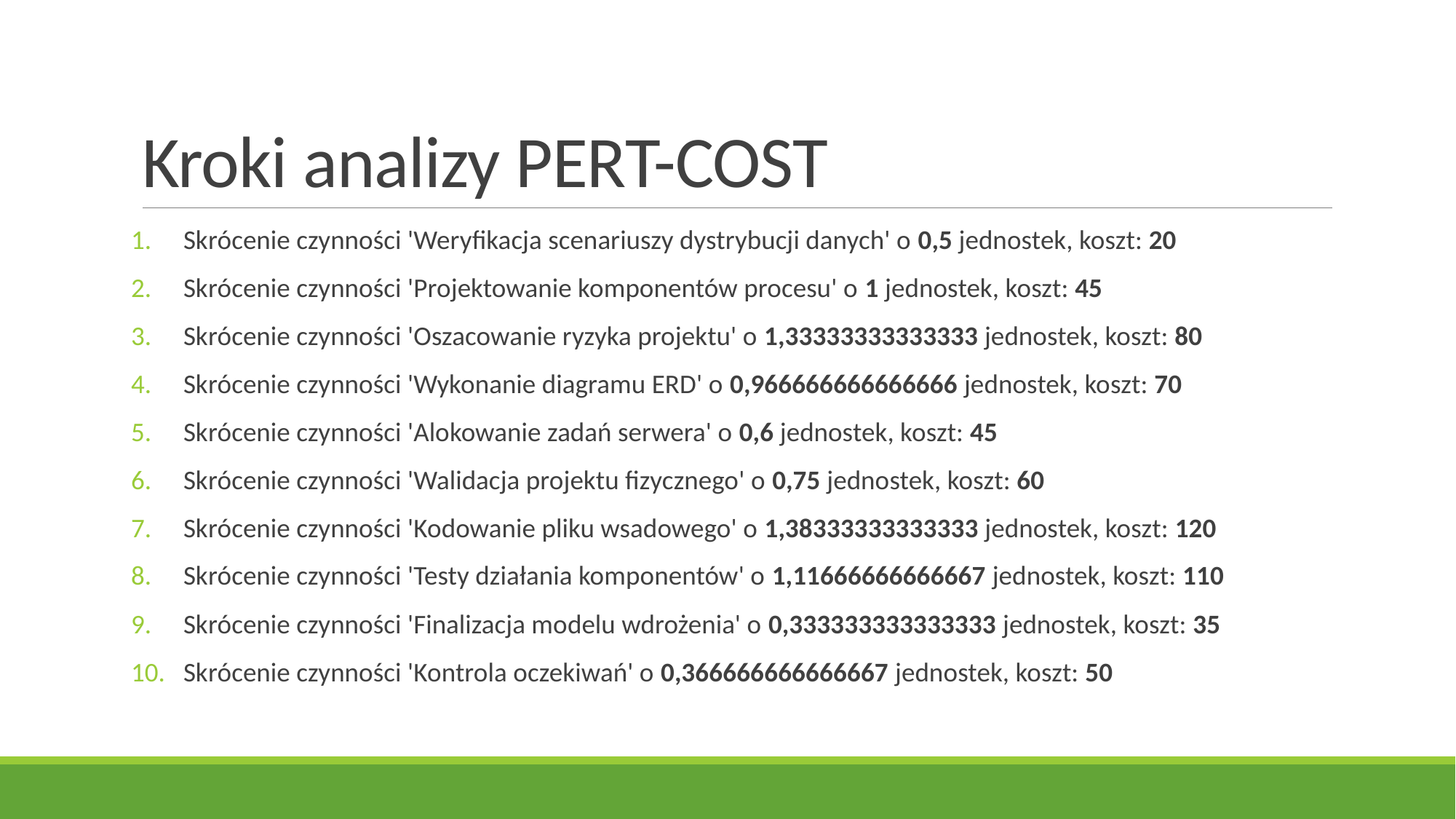

# Kroki analizy PERT-COST
Skrócenie czynności 'Weryfikacja scenariuszy dystrybucji danych' o 0,5 jednostek, koszt: 20
Skrócenie czynności 'Projektowanie komponentów procesu' o 1 jednostek, koszt: 45
Skrócenie czynności 'Oszacowanie ryzyka projektu' o 1,33333333333333 jednostek, koszt: 80
Skrócenie czynności 'Wykonanie diagramu ERD' o 0,966666666666666 jednostek, koszt: 70
Skrócenie czynności 'Alokowanie zadań serwera' o 0,6 jednostek, koszt: 45
Skrócenie czynności 'Walidacja projektu fizycznego' o 0,75 jednostek, koszt: 60
Skrócenie czynności 'Kodowanie pliku wsadowego' o 1,38333333333333 jednostek, koszt: 120
Skrócenie czynności 'Testy działania komponentów' o 1,11666666666667 jednostek, koszt: 110
Skrócenie czynności 'Finalizacja modelu wdrożenia' o 0,333333333333333 jednostek, koszt: 35
Skrócenie czynności 'Kontrola oczekiwań' o 0,366666666666667 jednostek, koszt: 50